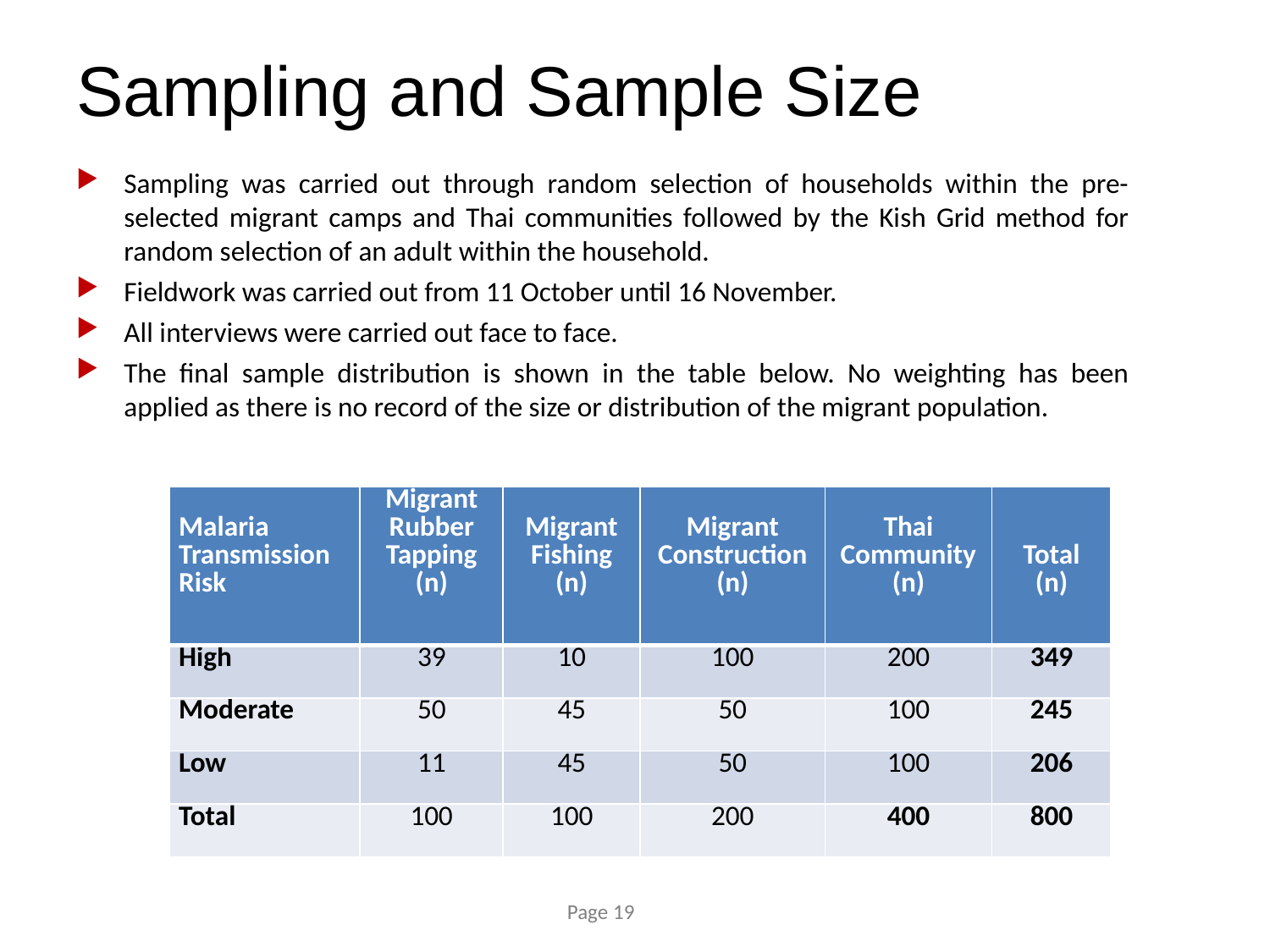

# Sampling and Sample Size
Sampling was carried out through random selection of households within the pre-selected migrant camps and Thai communities followed by the Kish Grid method for random selection of an adult within the household.
Fieldwork was carried out from 11 October until 16 November.
All interviews were carried out face to face.
The final sample distribution is shown in the table below. No weighting has been applied as there is no record of the size or distribution of the migrant population.
| Malaria Transmission Risk | Migrant Rubber Tapping (n) | Migrant Fishing (n) | Migrant Construction (n) | Thai Community (n) | Total (n) |
| --- | --- | --- | --- | --- | --- |
| High | 39 | 10 | 100 | 200 | 349 |
| Moderate | 50 | 45 | 50 | 100 | 245 |
| Low | 11 | 45 | 50 | 100 | 206 |
| Total | 100 | 100 | 200 | 400 | 800 |